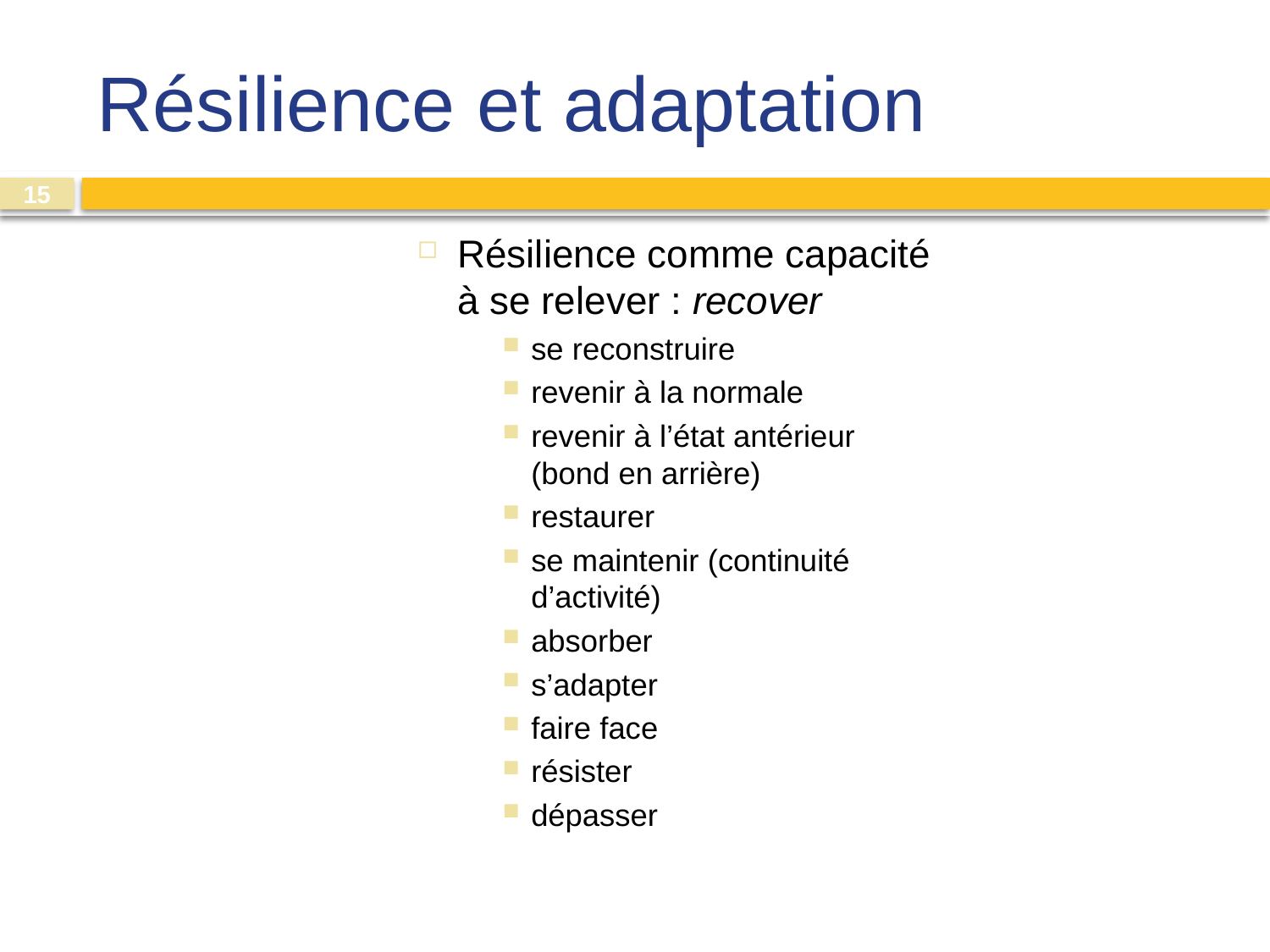

# Résilience et adaptation
15
Résilience comme capacité à se relever : recover
se reconstruire
revenir à la normale
revenir à l’état antérieur (bond en arrière)
restaurer
se maintenir (continuité d’activité)
absorber
s’adapter
faire face
résister
dépasser